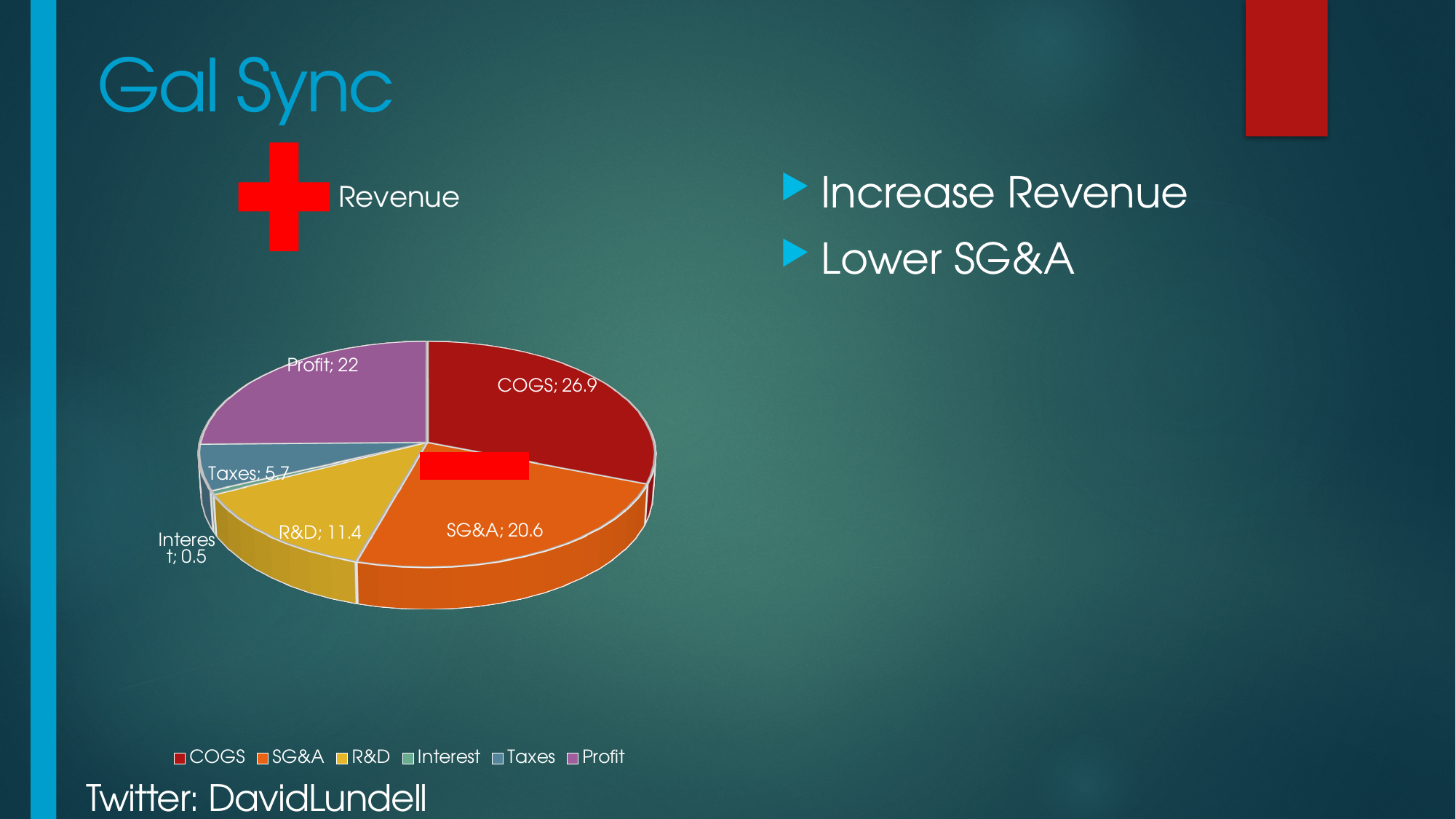

# Gal Sync

[unsupported chart]

Increase Revenue
Lower SG&A